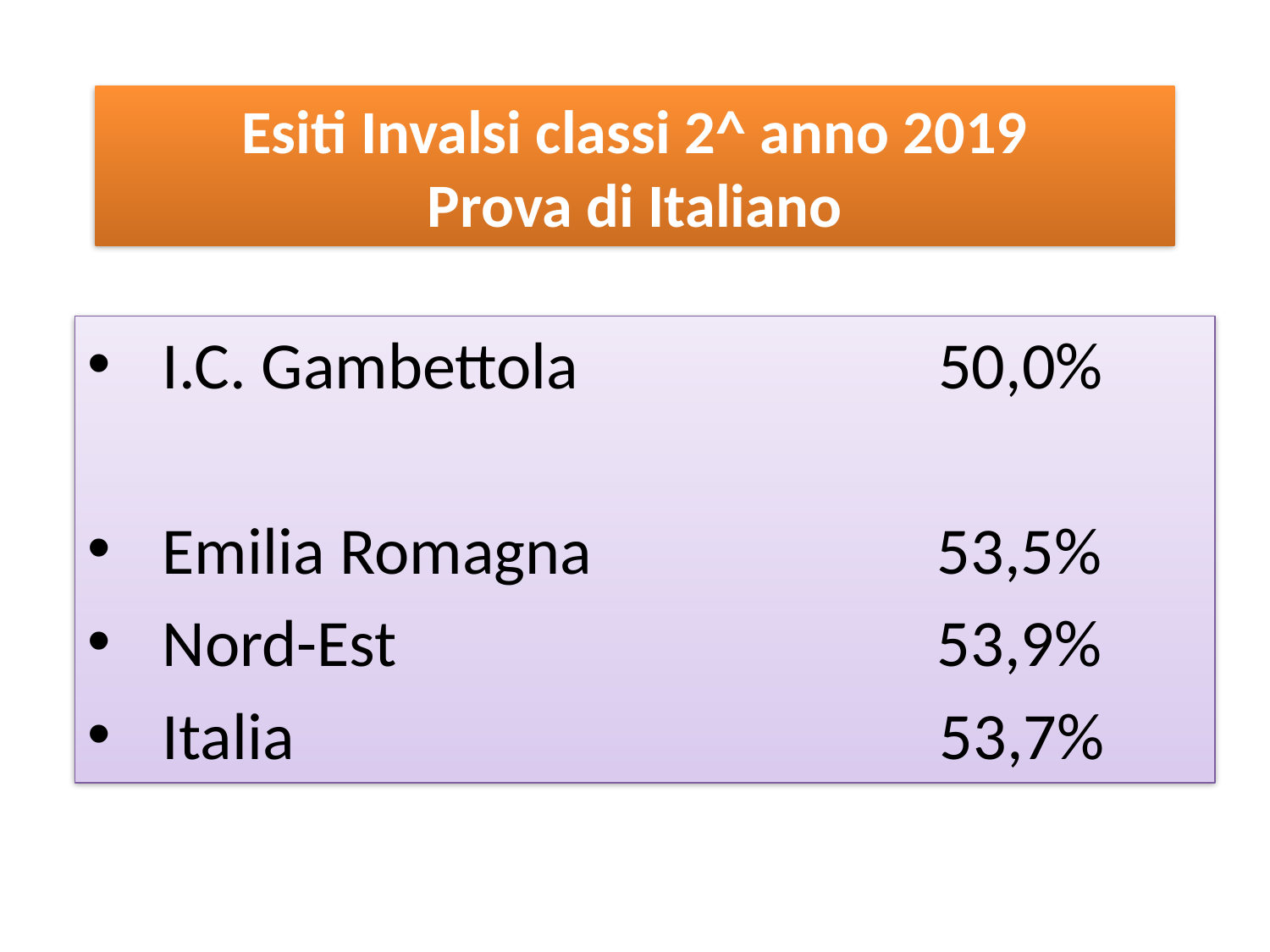

# Esiti Invalsi classi 2^ anno 2019 Prova di Italiano
I.C. Gambettola                        50,0%

Emilia Romagna                       53,5%
Nord-Est                                    53,9%
Italia                                           53,7%